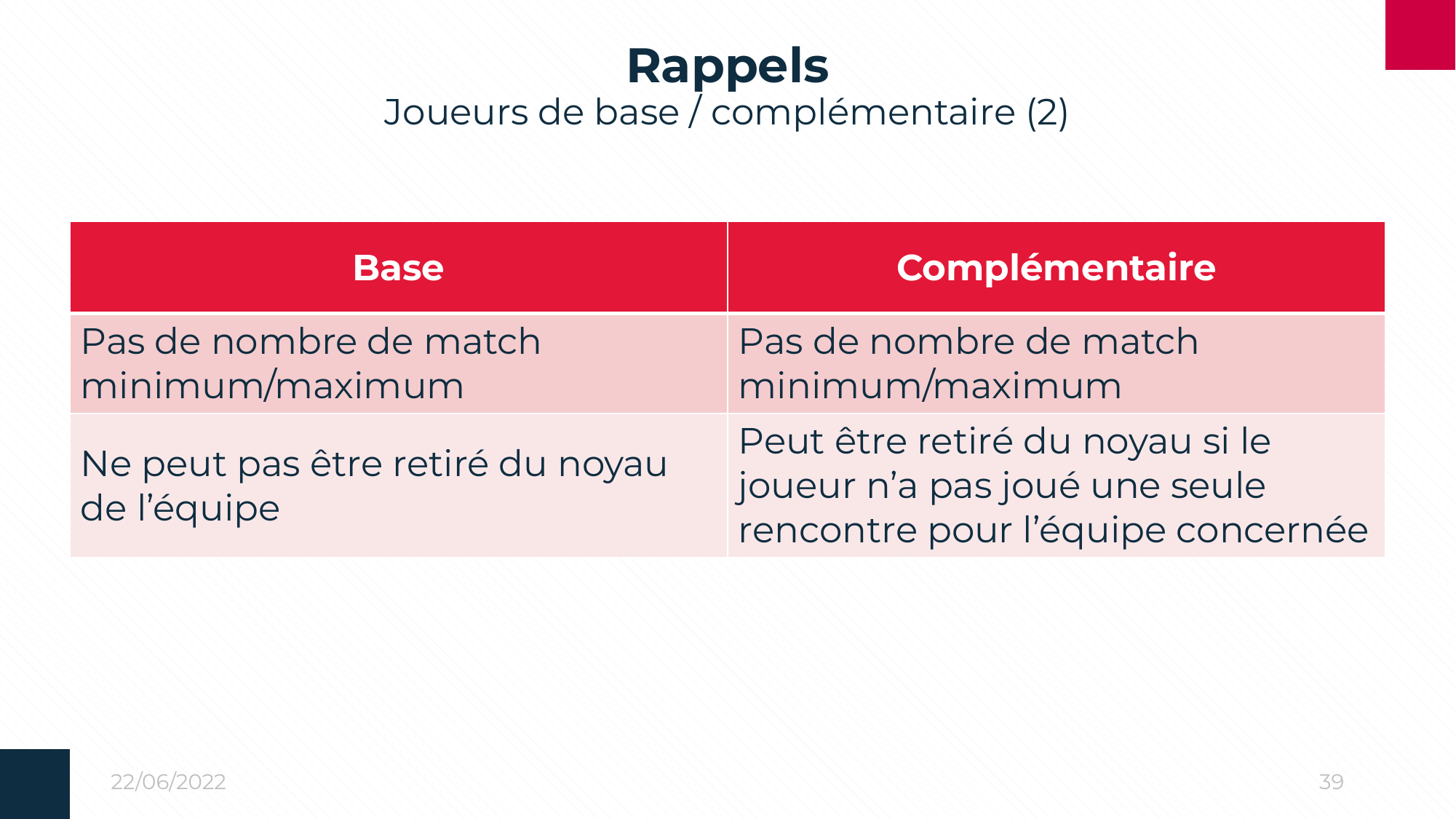

# Rappels Joueurs de base / complémentaire (2)
| Base | Complémentaire |
| --- | --- |
| Pas de nombre de match minimum/maximum | Pas de nombre de match minimum/maximum |
| Ne peut pas être retiré du noyau de l’équipe | Peut être retiré du noyau si le joueur n’a pas joué une seule rencontre pour l’équipe concernée |

22/06/2022
39